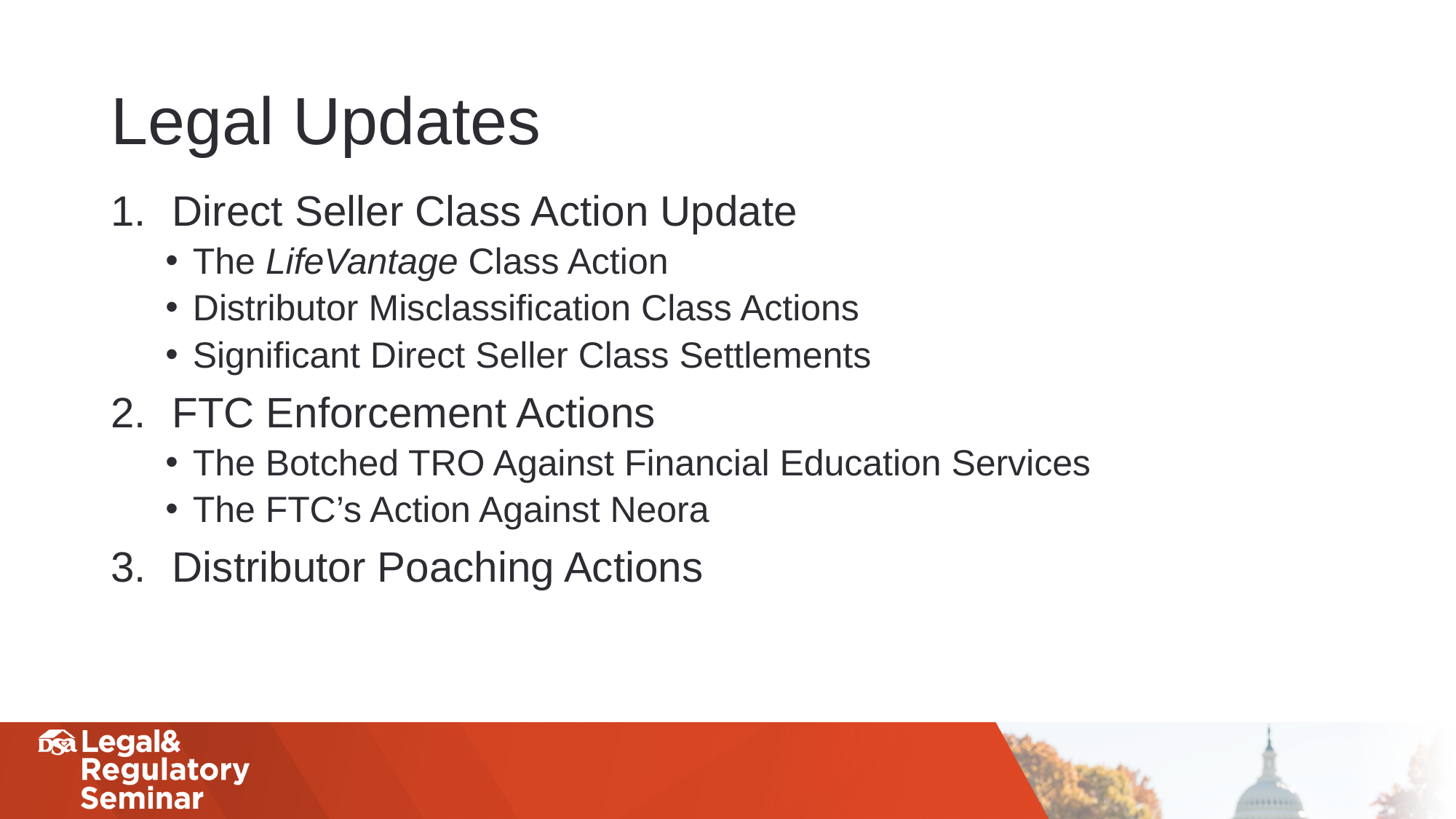

# Legal Updates
Direct Seller Class Action Update
The LifeVantage Class Action
Distributor Misclassification Class Actions
Significant Direct Seller Class Settlements
FTC Enforcement Actions
The Botched TRO Against Financial Education Services
The FTC’s Action Against Neora
Distributor Poaching Actions